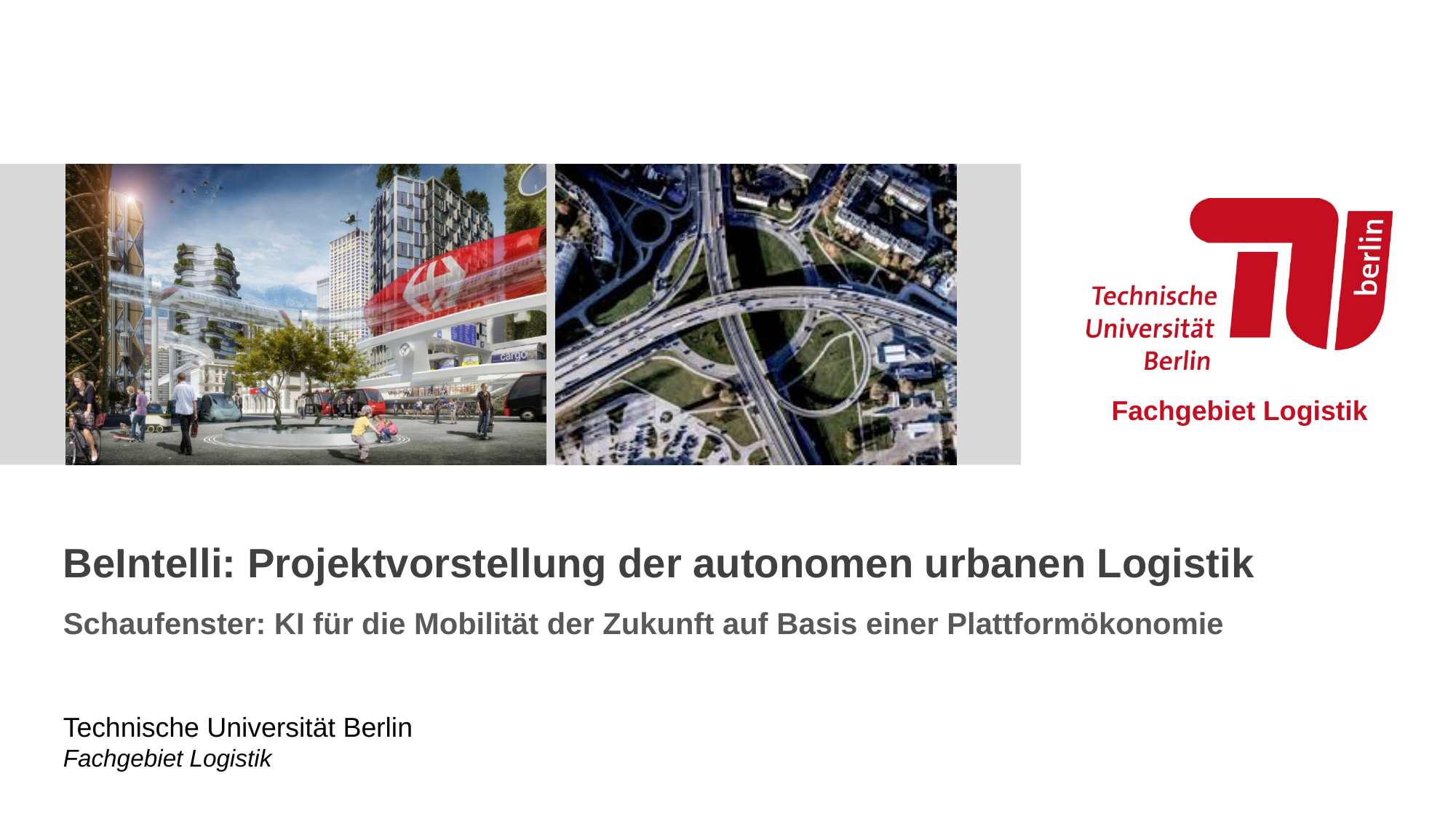

# BeIntelli: Projektvorstellung der autonomen urbanen Logistik
Schaufenster: KI für die Mobilität der Zukunft auf Basis einer Plattformökonomie
Technische Universität Berlin
Fachgebiet Logistik